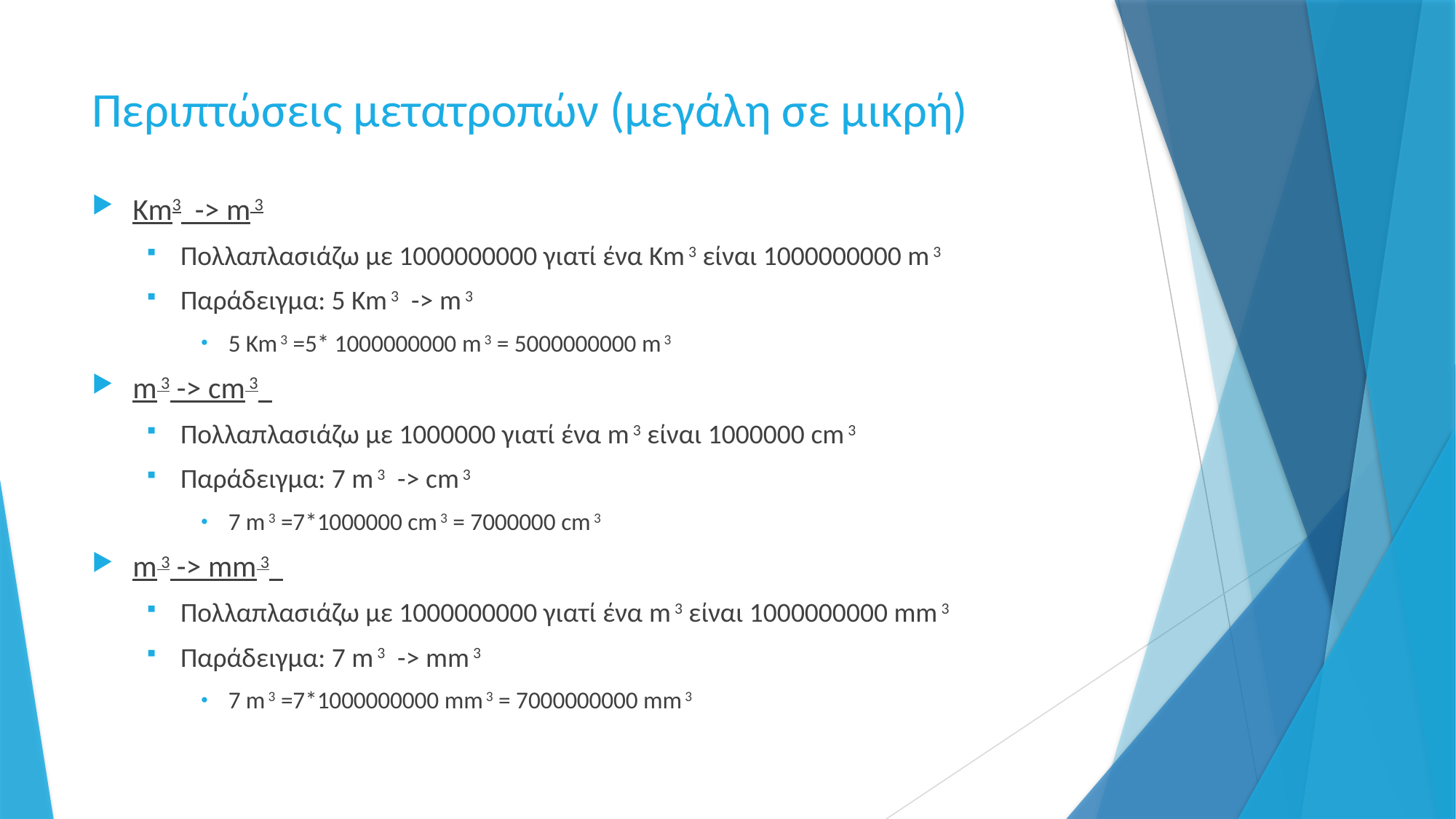

# Περιπτώσεις μετατροπών (μεγάλη σε μικρή)
Km3  -> m 3
Πολλαπλασιάζω με 1000000000 γιατί ένα Km 3 είναι 1000000000 m 3
Παράδειγμα: 5 Km 3  -> m 3
5 Km 3 =5* 1000000000 m 3 = 5000000000 m 3
m 3 -> cm 3
Πολλαπλασιάζω με 1000000 γιατί ένα m 3 είναι 1000000 cm 3
Παράδειγμα: 7 m 3  -> cm 3
7 m 3 =7*1000000 cm 3 = 7000000 cm 3
m 3 -> mm 3
Πολλαπλασιάζω με 1000000000 γιατί ένα m 3 είναι 1000000000 mm 3
Παράδειγμα: 7 m 3  -> mm 3
7 m 3 =7*1000000000 mm 3 = 7000000000 mm 3